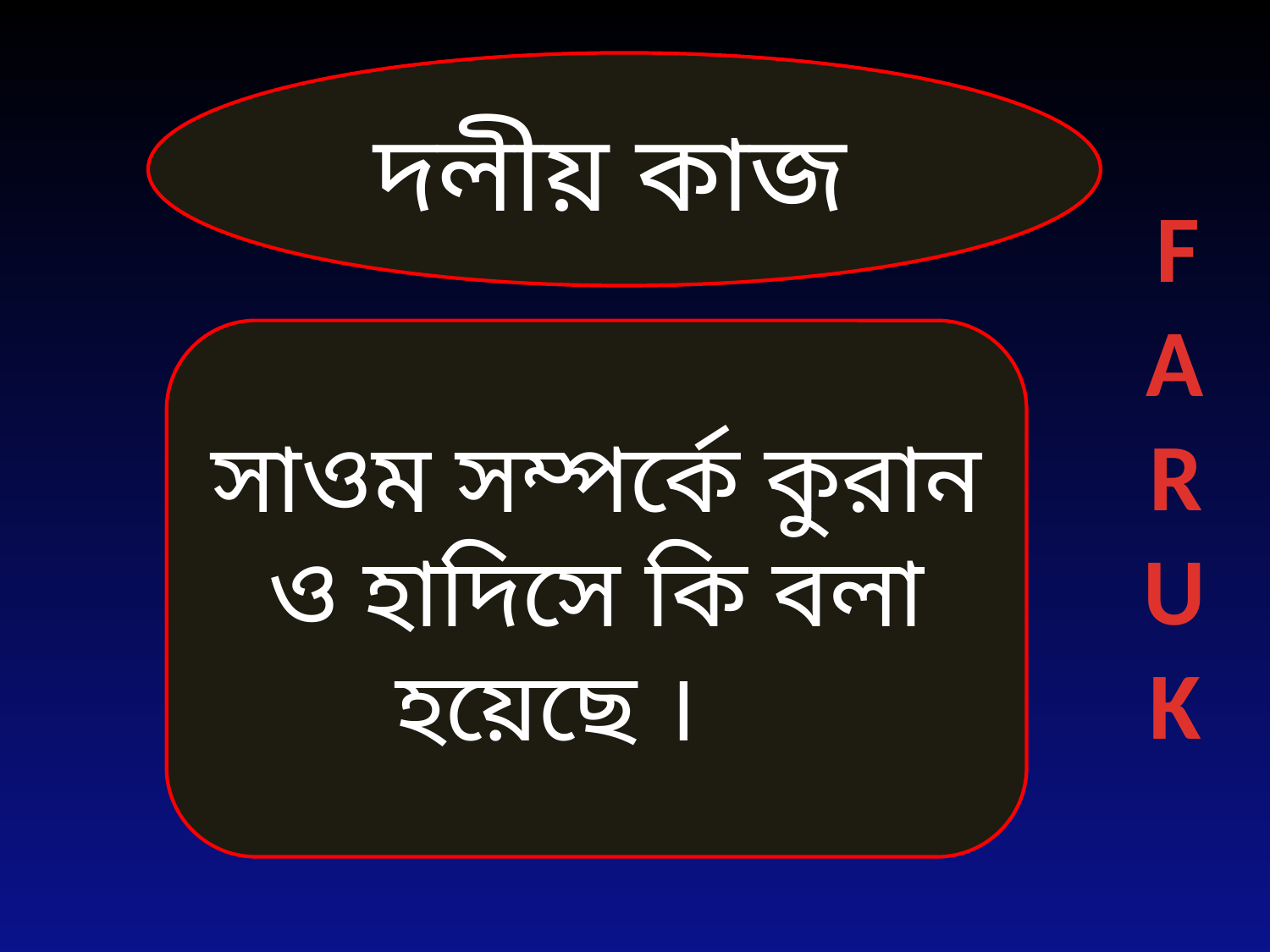

দলীয় কাজ
FARUK
সাওম সম্পর্কে কুরান ও হাদিসে কি বলা হয়েছে ।